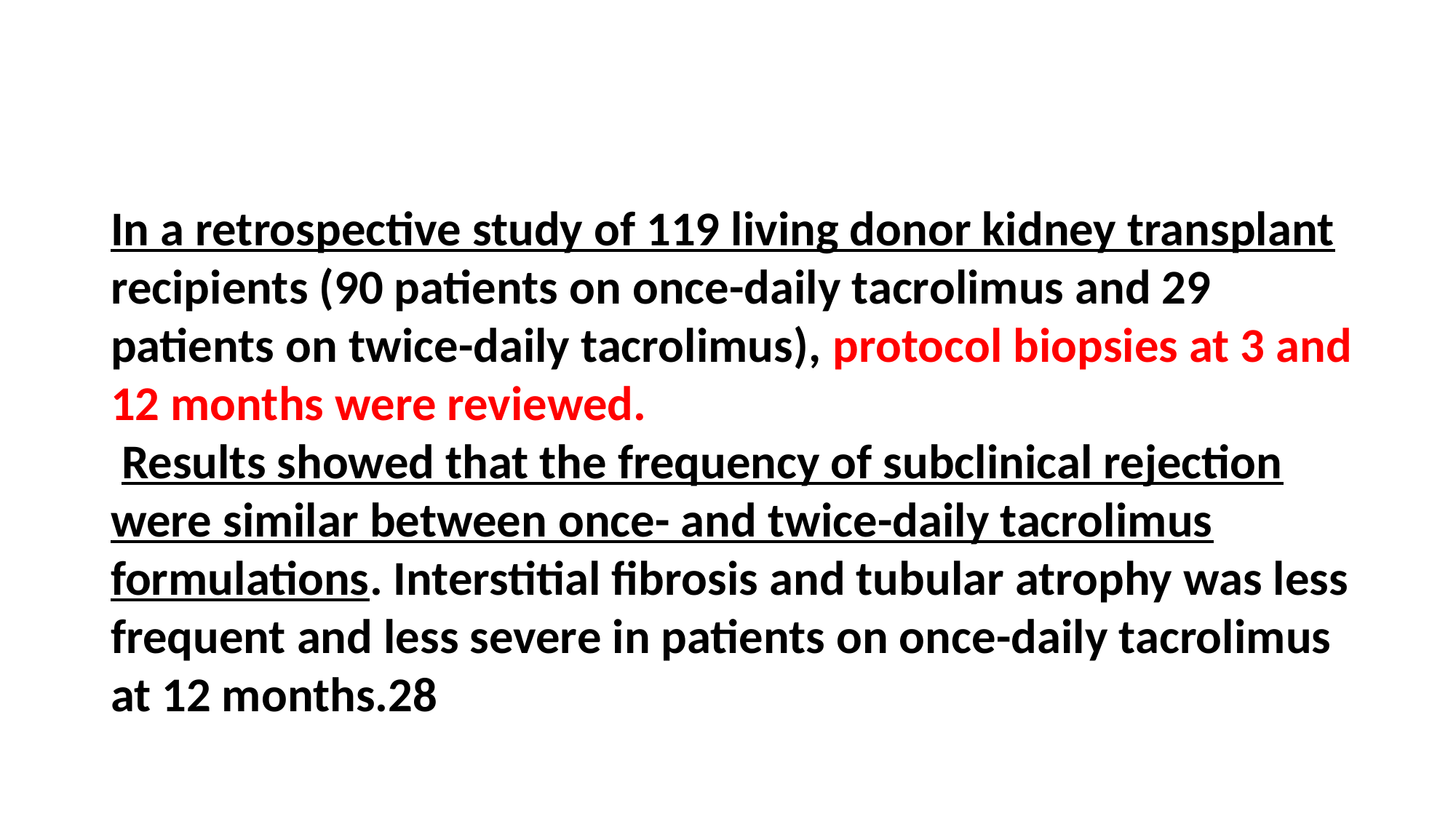

#
In a retrospective study of 119 living donor kidney transplant recipients (90 patients on once-daily tacrolimus and 29 patients on twice-daily tacrolimus), protocol biopsies at 3 and 12 months were reviewed.
 Results showed that the frequency of subclinical rejection were similar between once- and twice-daily tacrolimus formulations. Interstitial fibrosis and tubular atrophy was less frequent and less severe in patients on once-daily tacrolimus at 12 months.28